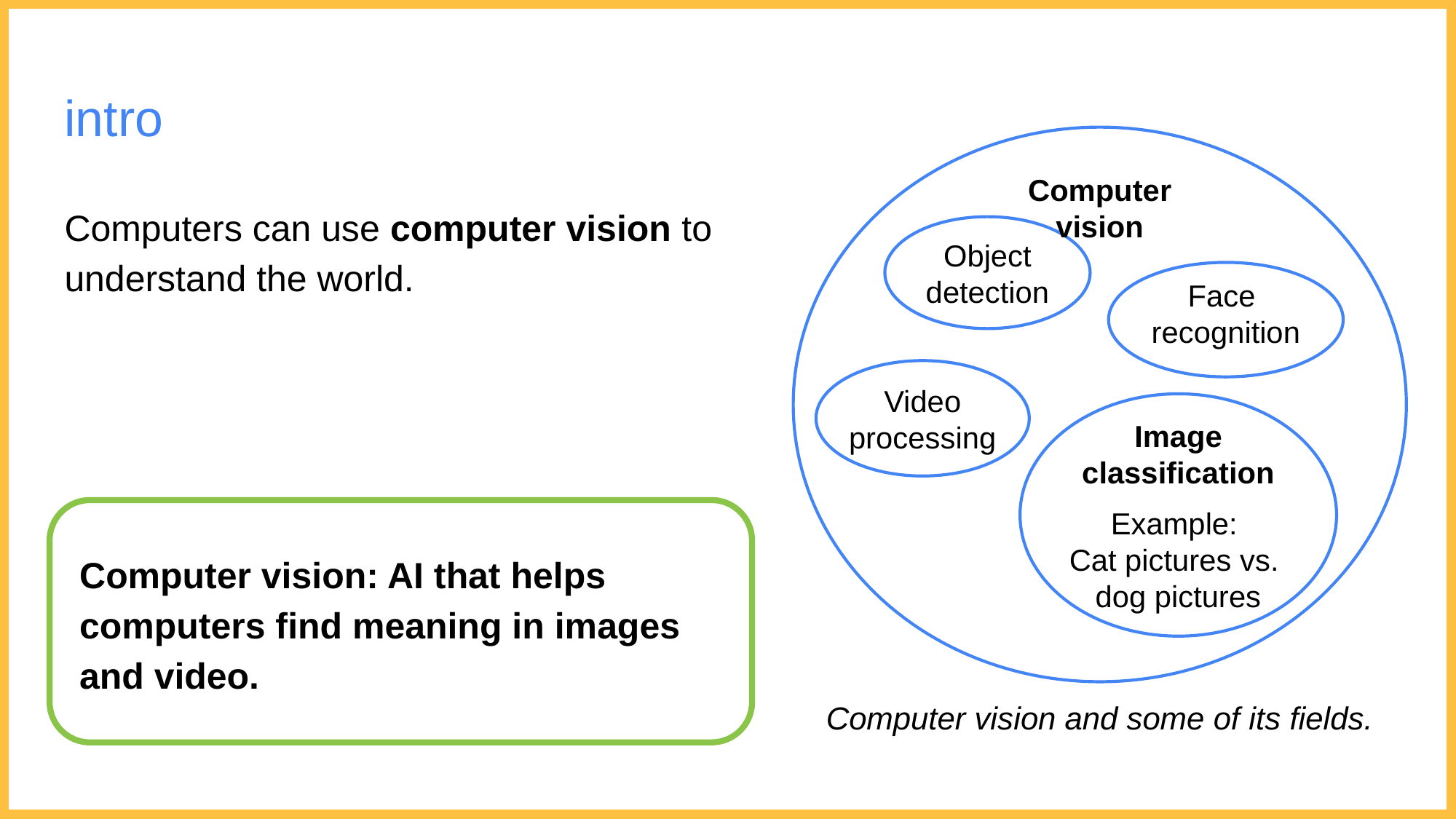

# intro

Computer vision
Computers can use computer vision to understand the world.

Object detection

Face
recognition

Video processing

Image classification
Example:
Cat pictures vs.
dog pictures
Computer vision: AI that helps computers find meaning in images and video.
Computer vision and some of its fields.